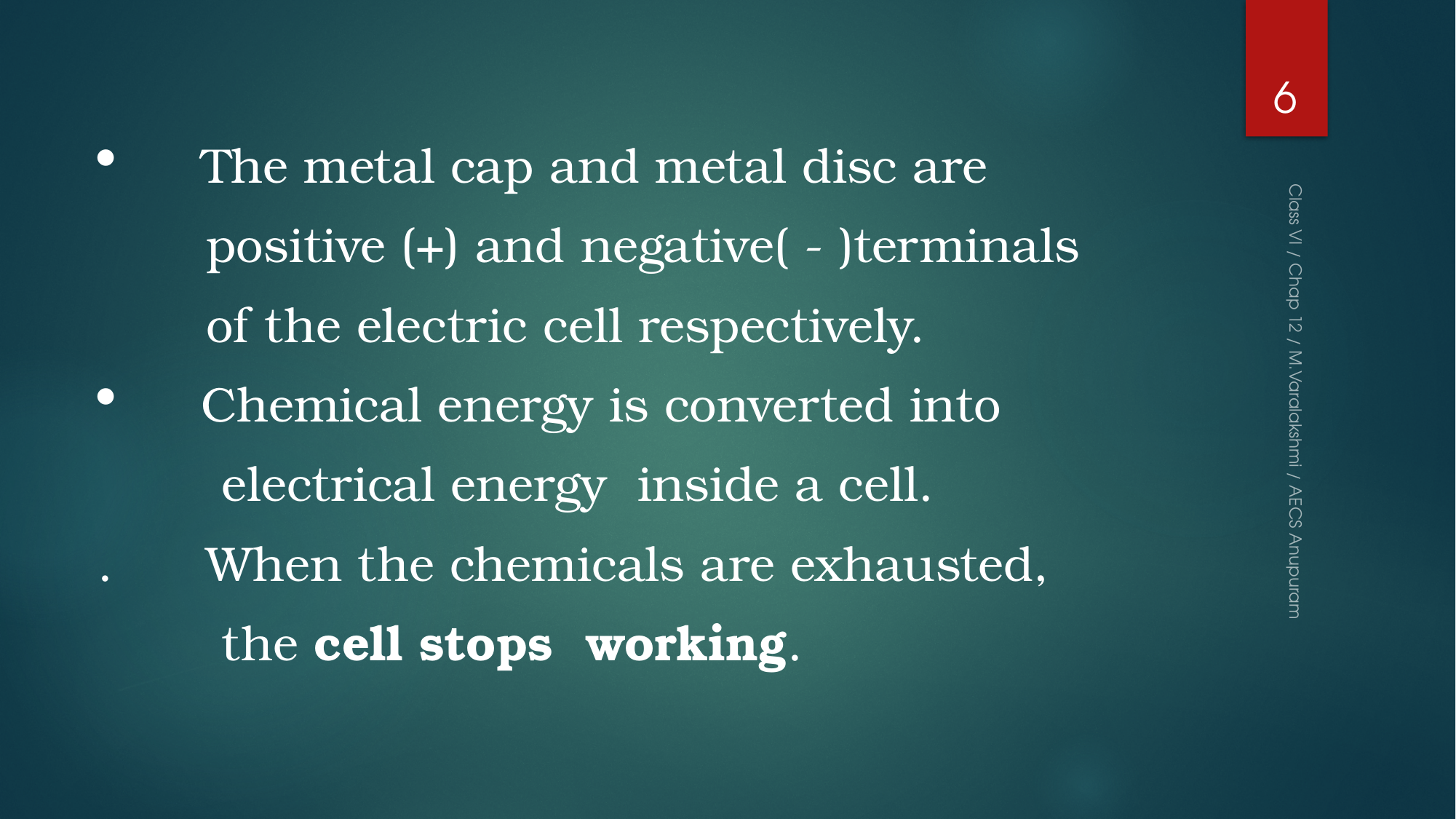

6

    The metal cap and metal disc are

       positive (+) and negative( - )terminals

       of the electric cell respectively.

    Chemical energy is converted into

        electrical energy  inside a cell.

.      When the chemicals are exhausted,

        the cell stops  working.
Class VI / Chap 12 / M.Varalakshmi / AECS Anupuram